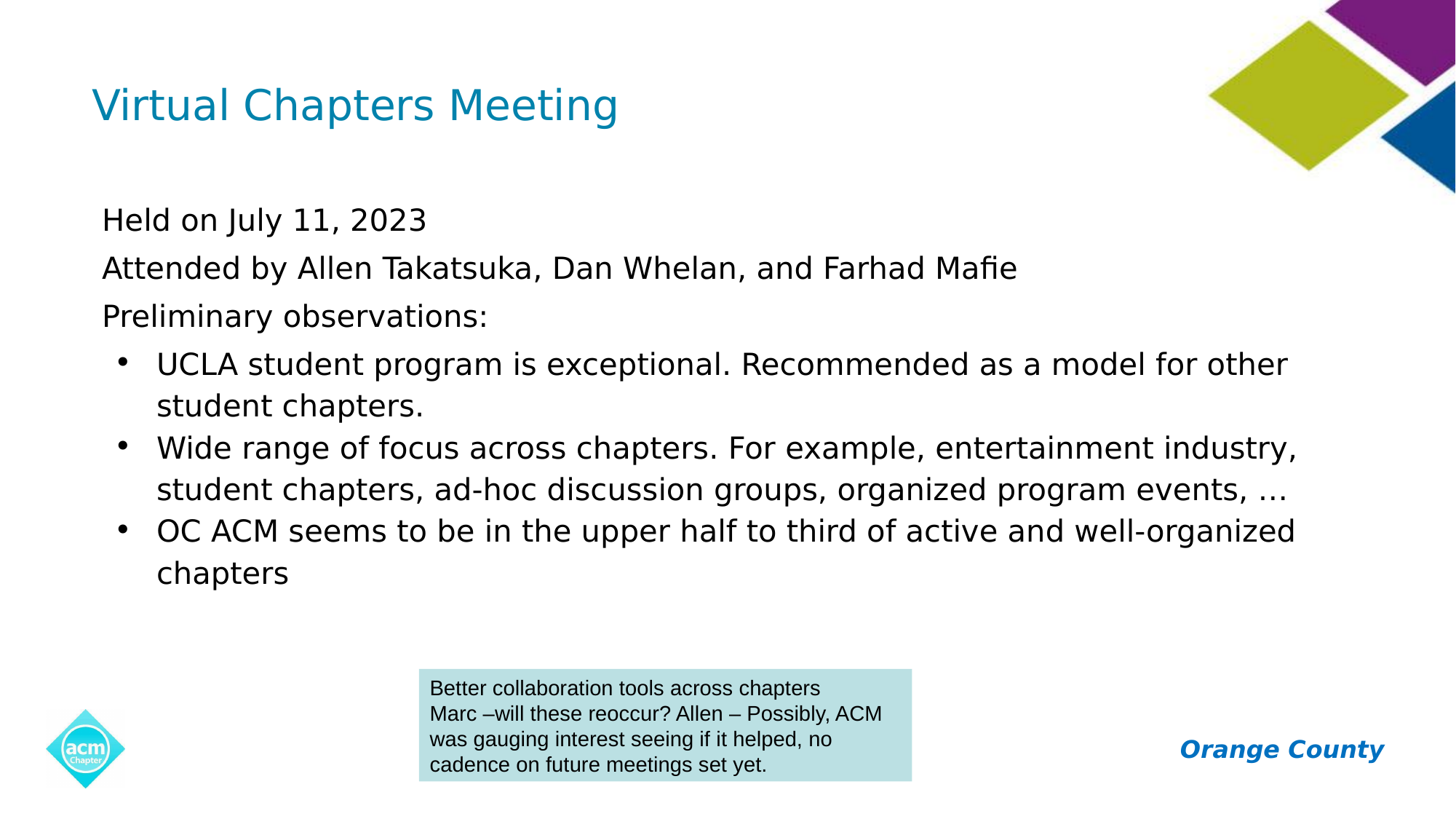

# Virtual Chapters Meeting
Held on July 11, 2023
Attended by Allen Takatsuka, Dan Whelan, and Farhad Mafie
Preliminary observations:
UCLA student program is exceptional. Recommended as a model for other student chapters.
Wide range of focus across chapters. For example, entertainment industry, student chapters, ad-hoc discussion groups, organized program events, …
OC ACM seems to be in the upper half to third of active and well-organized chapters

Better collaboration tools across chapters
Marc –will these reoccur? Allen – Possibly, ACM was gauging interest seeing if it helped, no cadence on future meetings set yet.